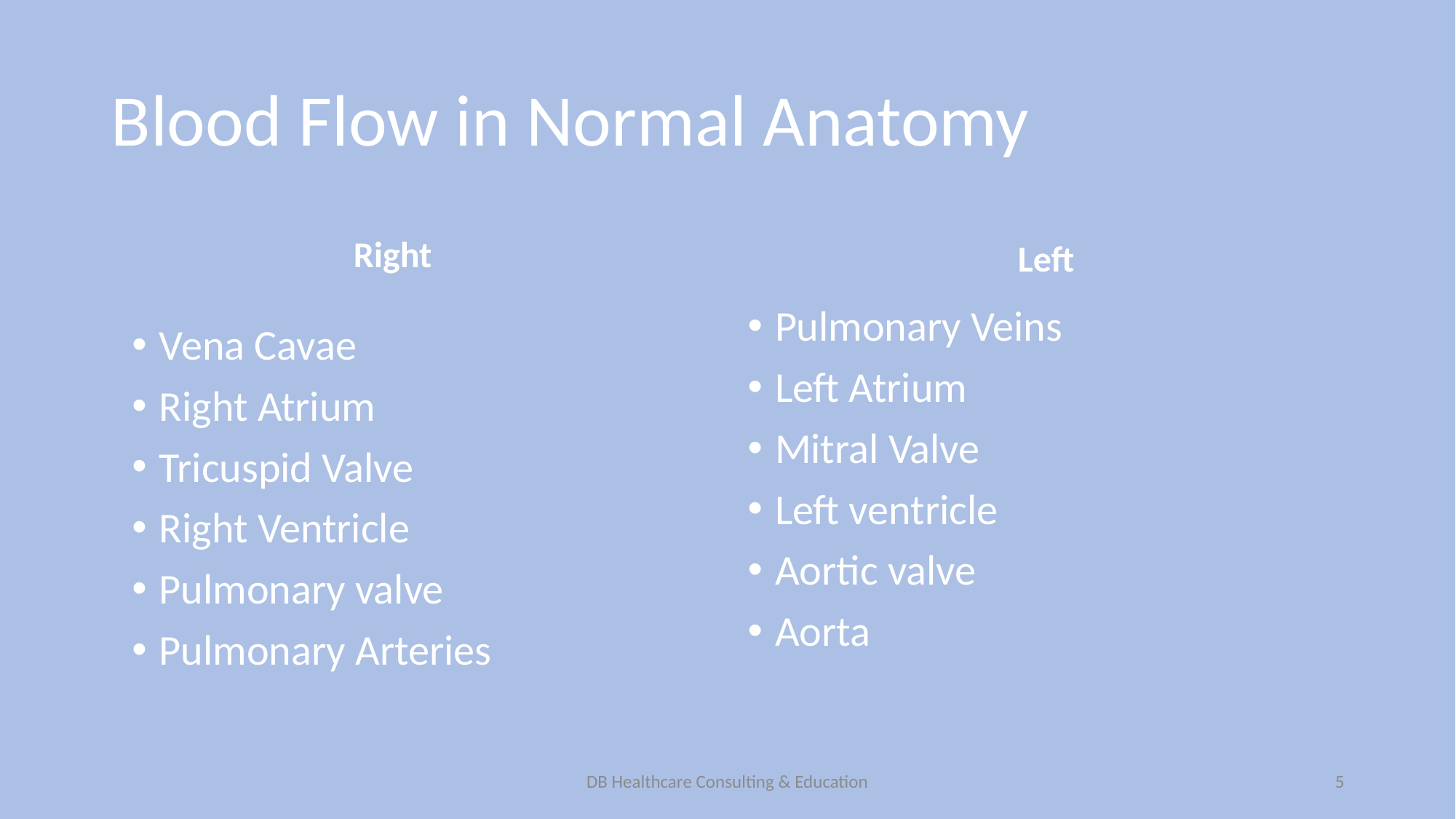

# Blood Flow in Normal Anatomy
Right
Left
Pulmonary Veins
Left Atrium
Mitral Valve
Left ventricle
Aortic valve
Aorta
Vena Cavae
Right Atrium
Tricuspid Valve
Right Ventricle
Pulmonary valve
Pulmonary Arteries
DB Healthcare Consulting & Education
5